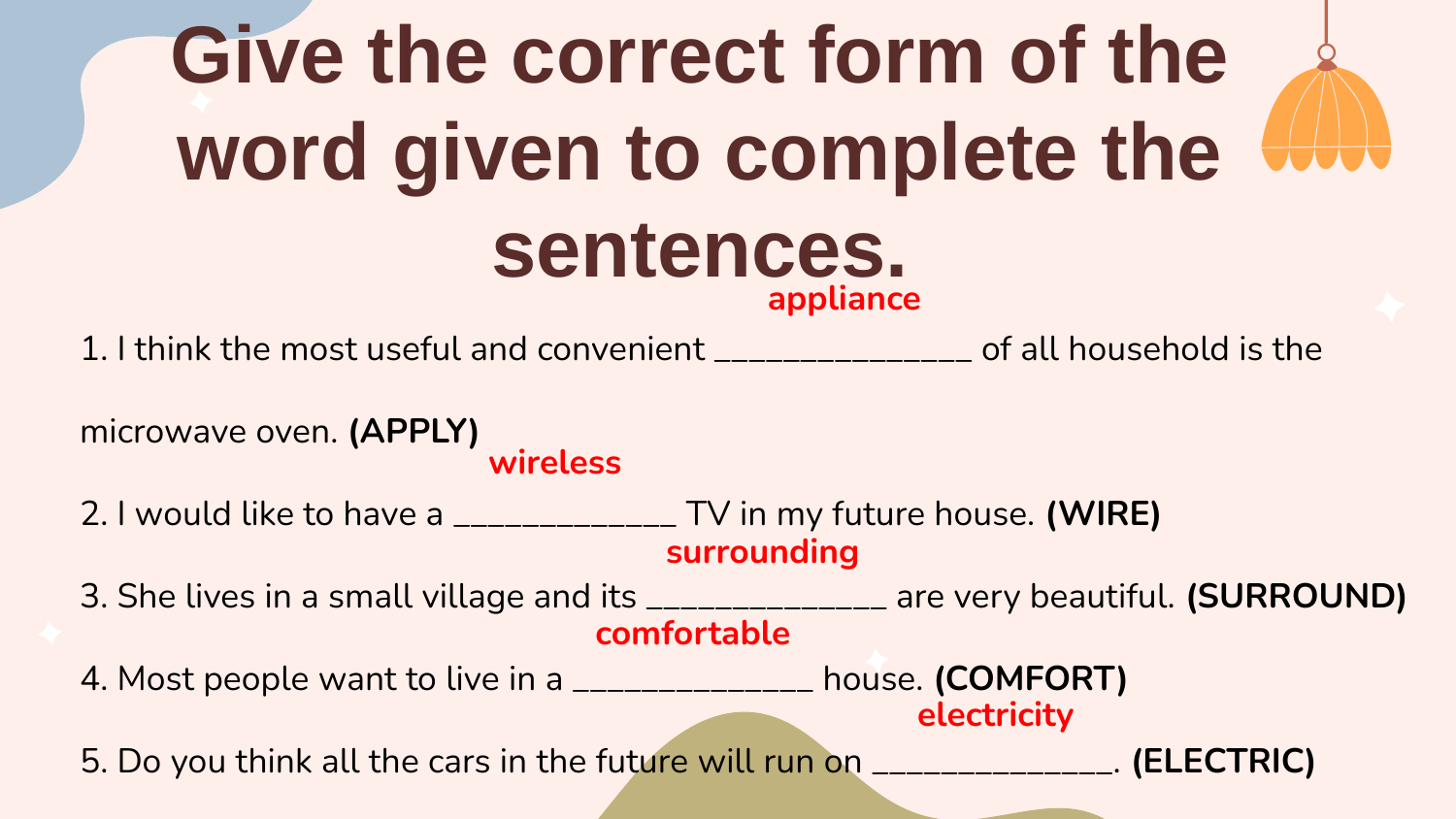

# Give the correct form of the word given to complete the sentences.
appliance
1. I think the most useful and convenient _______________ of all household is the microwave oven. (APPLY)
2. I would like to have a _____________ TV in my future house. (WIRE)
3. She lives in a small village and its ______________ are very beautiful. (SURROUND)
4. Most people want to live in a ______________ house. (COMFORT)
5. Do you think all the cars in the future will run on ______________. (ELECTRIC)
wireless
surrounding
comfortable
electricity